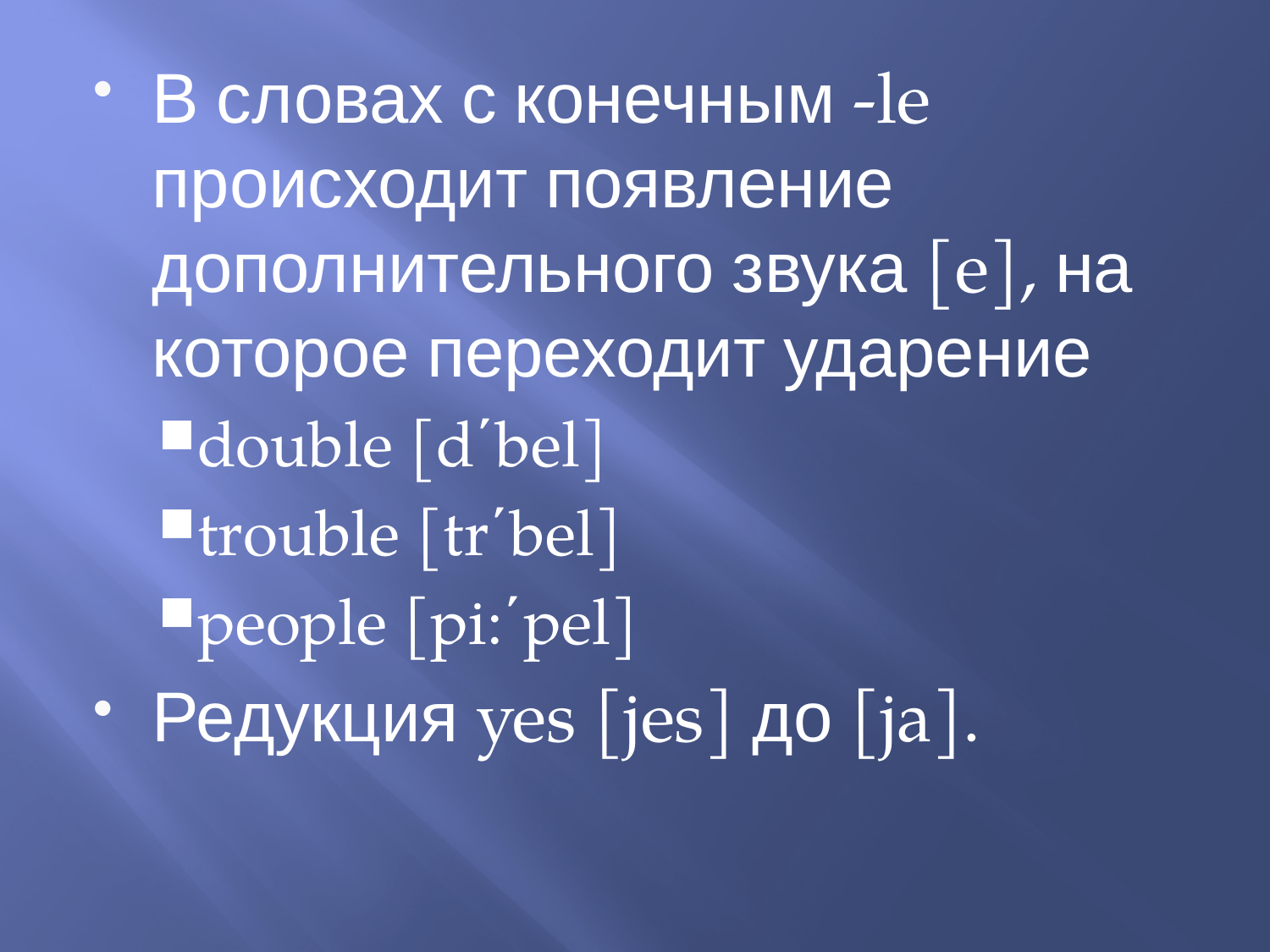

В словах с конечным -le происходит появление дополнительного звука [e], на которое переходит ударение
double [d΄bel]
trouble [tr΄bel]
people [pi:΄pel]
Редукция yes [jes] до [ja].